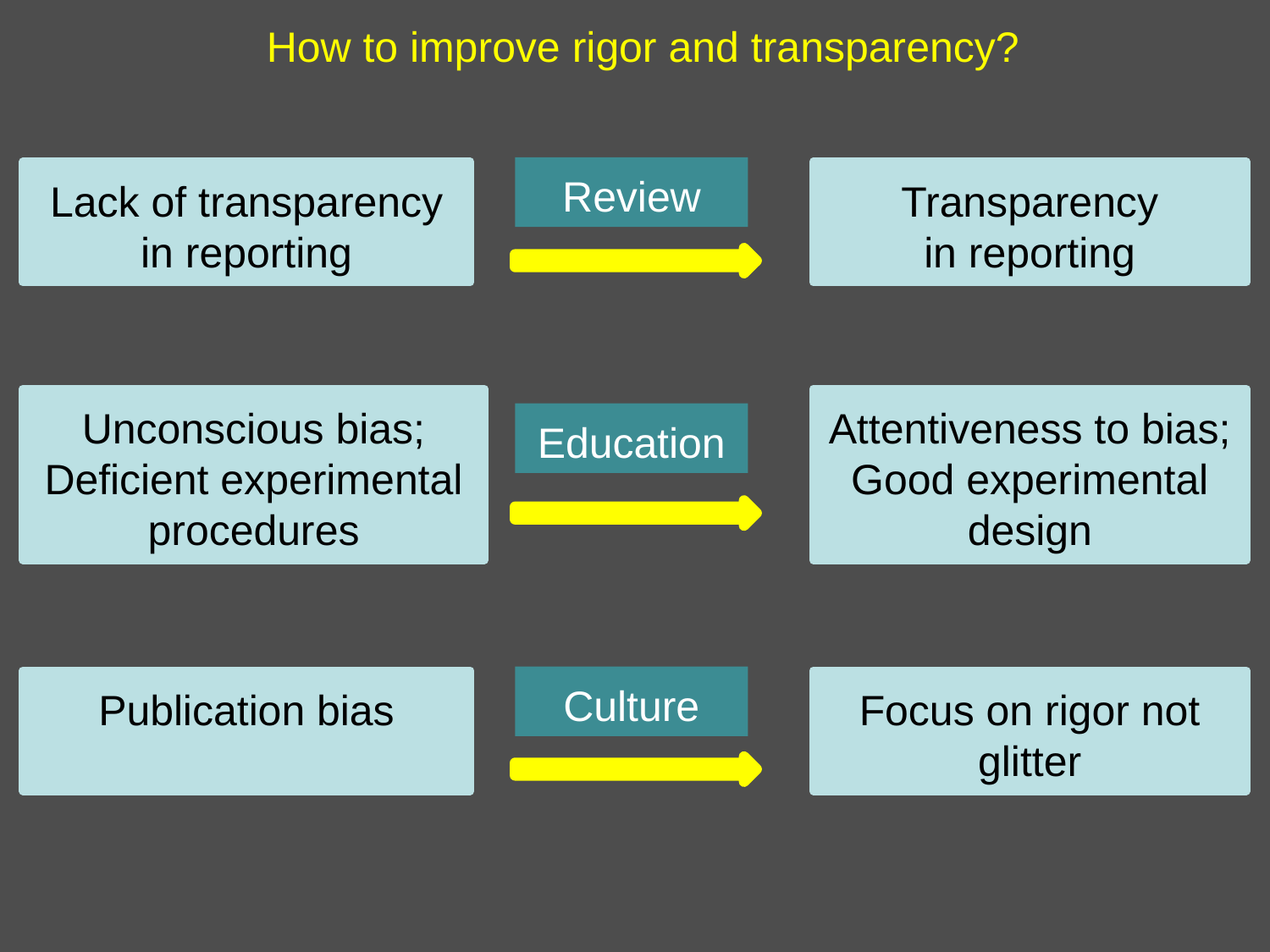

How to improve rigor and transparency?

Review
Transparency
in reporting
Lack of transparency in reporting
Unconscious bias;
Deficient experimental procedures
Attentiveness to bias; Good experimental design

Education

Culture
Focus on rigor not glitter
Publication bias